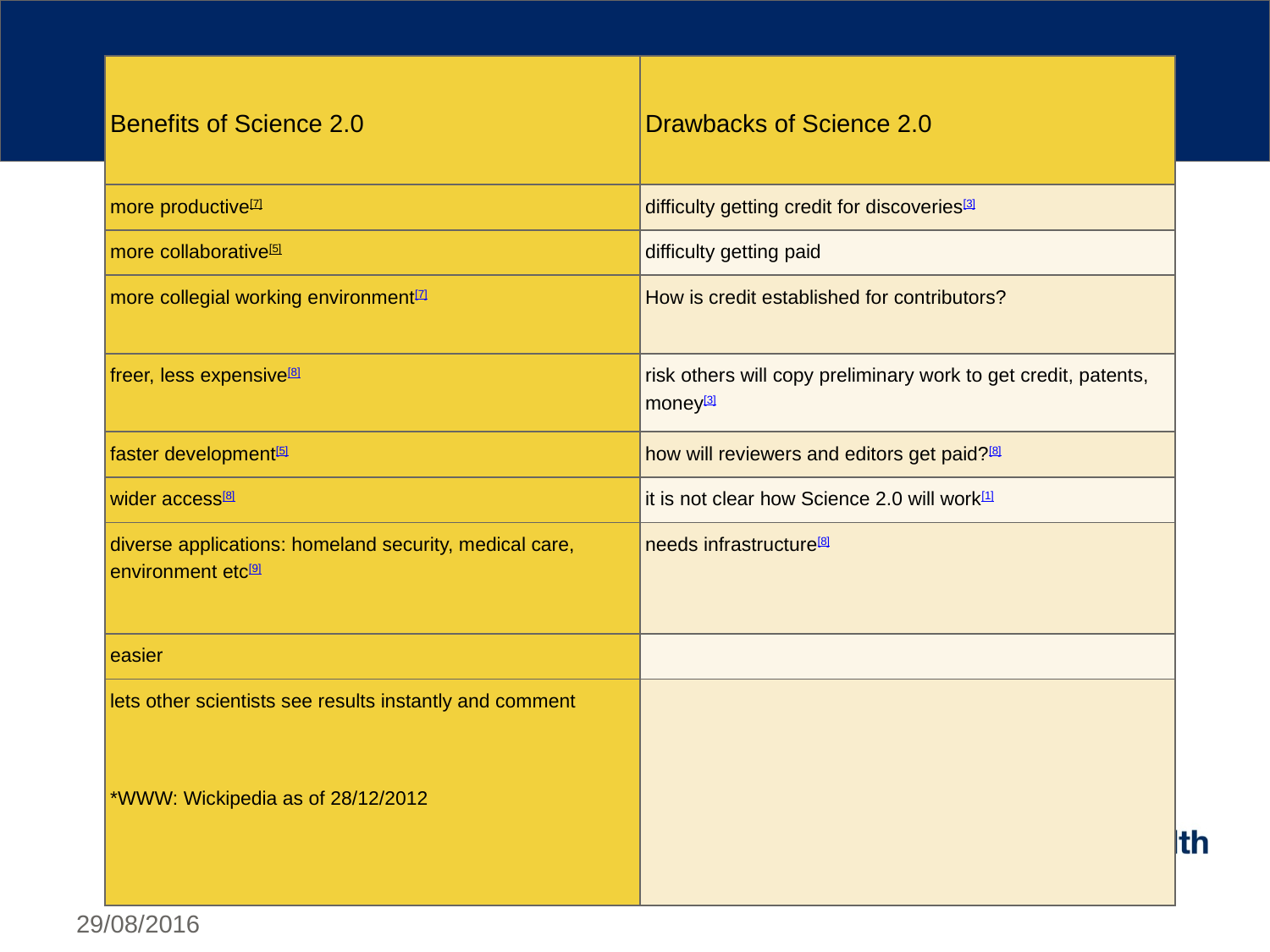

#
| Benefits of Science 2.0 | Drawbacks of Science 2.0 |
| --- | --- |
| more productive[7] | difficulty getting credit for discoveries[3] |
| more collaborative[5] | difficulty getting paid |
| more collegial working environment[7] | How is credit established for contributors? |
| freer, less expensive[8] | risk others will copy preliminary work to get credit, patents, money[3] |
| faster development[5] | how will reviewers and editors get paid?[8] |
| wider access[8] | it is not clear how Science 2.0 will work[1] |
| diverse applications: homeland security, medical care, environment etc[9] | needs infrastructure[8] |
| easier |  |
| lets other scientists see results instantly and comment   \*WWW: Wickipedia as of 28/12/2012 |  |
29/08/2016